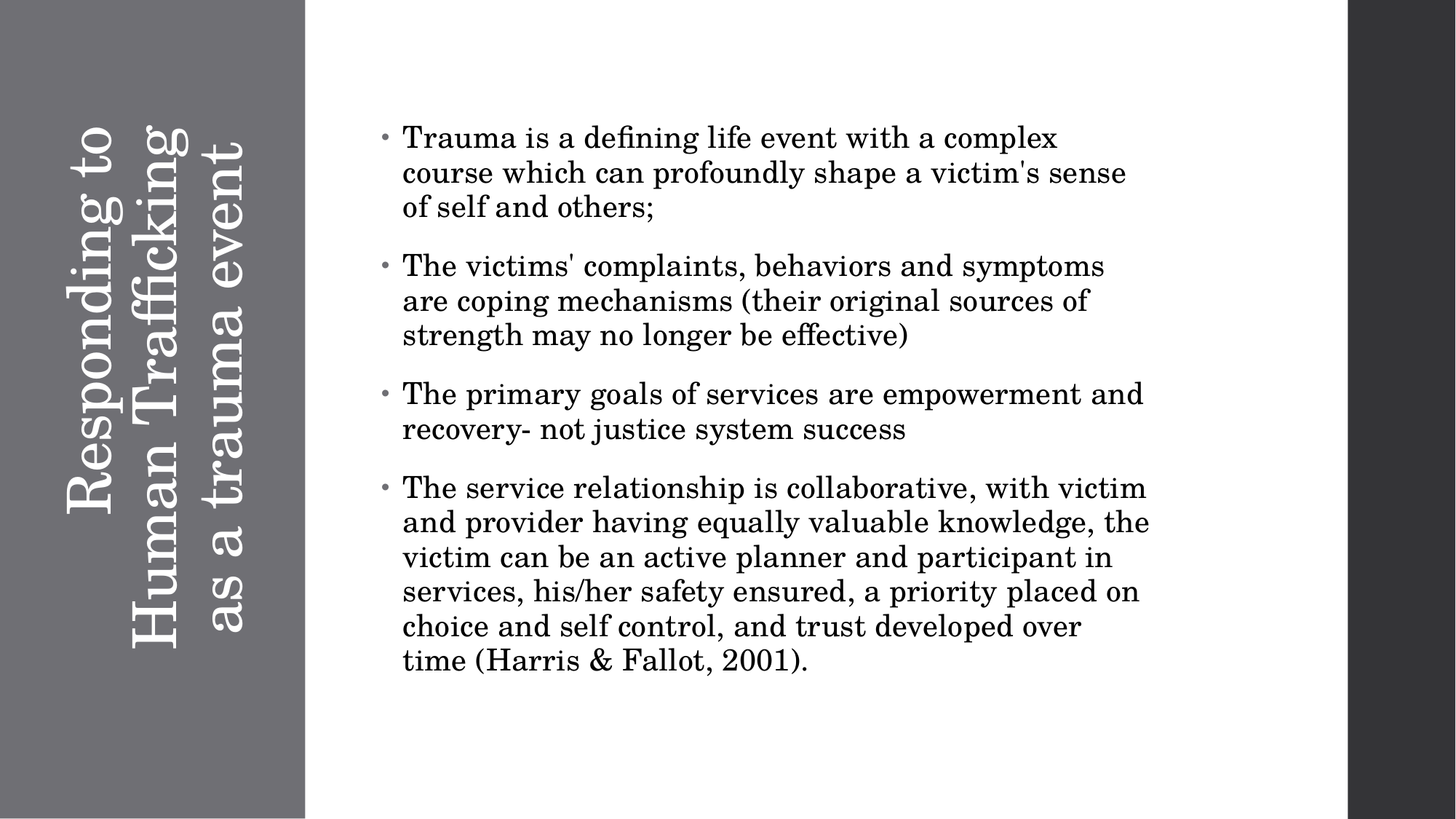

Trauma is a defining life event with a complex course which can profoundly shape a victim's sense of self and others;
The victims' complaints, behaviors and symptoms are coping mechanisms (their original sources of strength may no longer be effective)
The primary goals of services are empowerment and recovery- not justice system success
The service relationship is collaborative, with victim and provider having equally valuable knowledge, the victim can be an active planner and participant in services, his/her safety ensured, a priority placed on choice and self control, and trust developed over time (Harris & Fallot, 2001).
# Responding to Human Trafficking as a trauma event